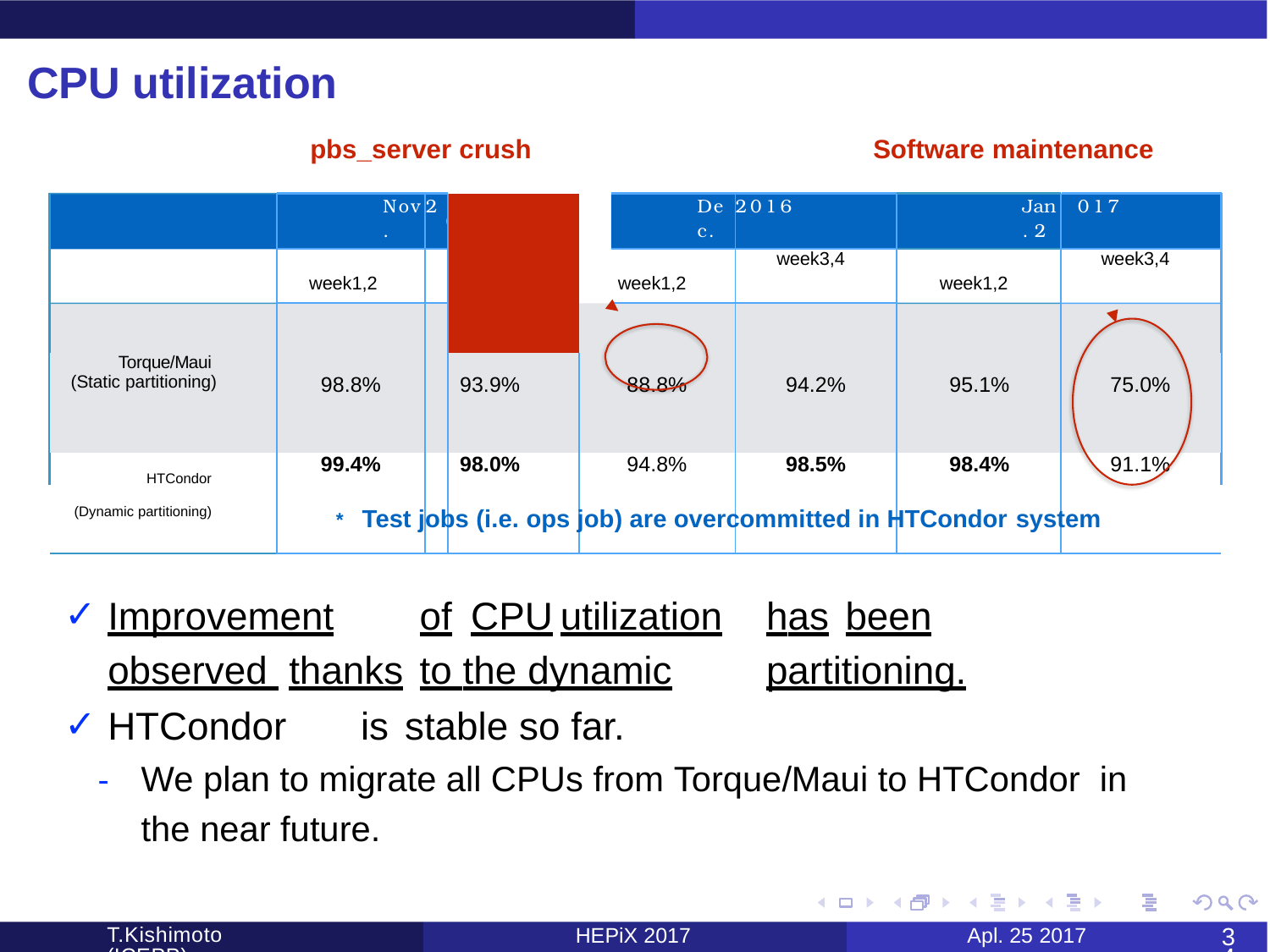

# CPU utilization
pbs_server crush
Software maintenance
016
week3,4

|  | Nov. week1,2 | 2 |  | Dec. week1,2 | 2016 week3,4 | Jan. 2 week1,2 | 017 week3,4 |
| --- | --- | --- | --- | --- | --- | --- | --- |
| Torque/Maui (Static partitioning) | 98.8% |  | 93.9% | 88.8% | 94.2% | 95.1% | 75.0% |
| HTCondor (Dynamic partitioning) | 99.4% |  | 98.0% | 94.8% | 98.5% | 98.4% | 91.1% |

Test jobs (i.e. ops job) are overcommitted in HTCondor system
*
Improvement	of	CPU	utilization	has	been	observed  thanks	to the dynamic	partitioning.
HTCondor	is	stable so far.
-	We plan to migrate all CPUs from Torque/Maui to HTCondor  in the near future.

HEPiX 2017
Apl. 25 2017
34
T.Kishimoto	(ICEPP)